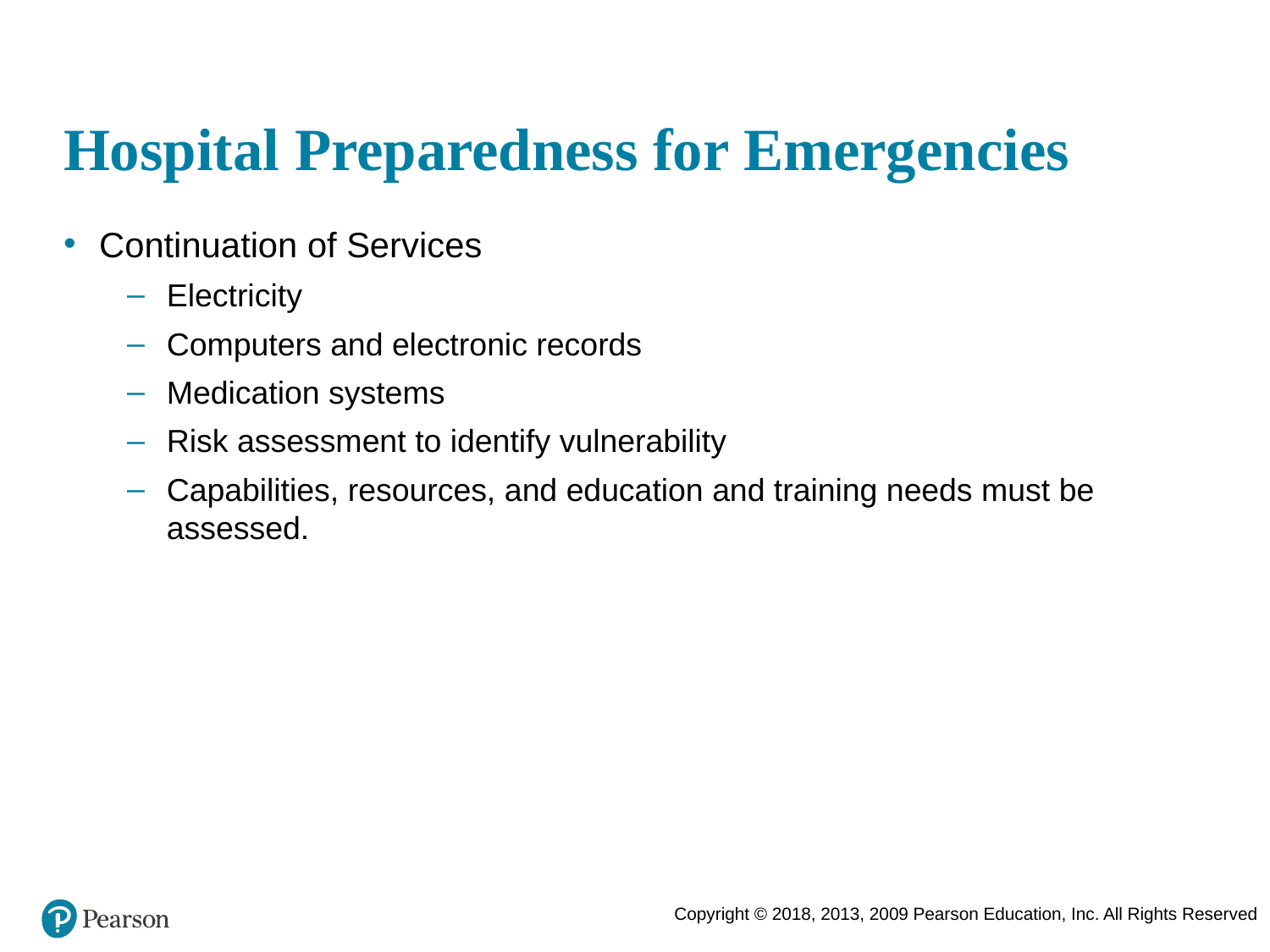

# Hospital Preparedness for Emergencies
Continuation of Services
Electricity
Computers and electronic records
Medication systems
Risk assessment to identify vulnerability
Capabilities, resources, and education and training needs must be assessed.